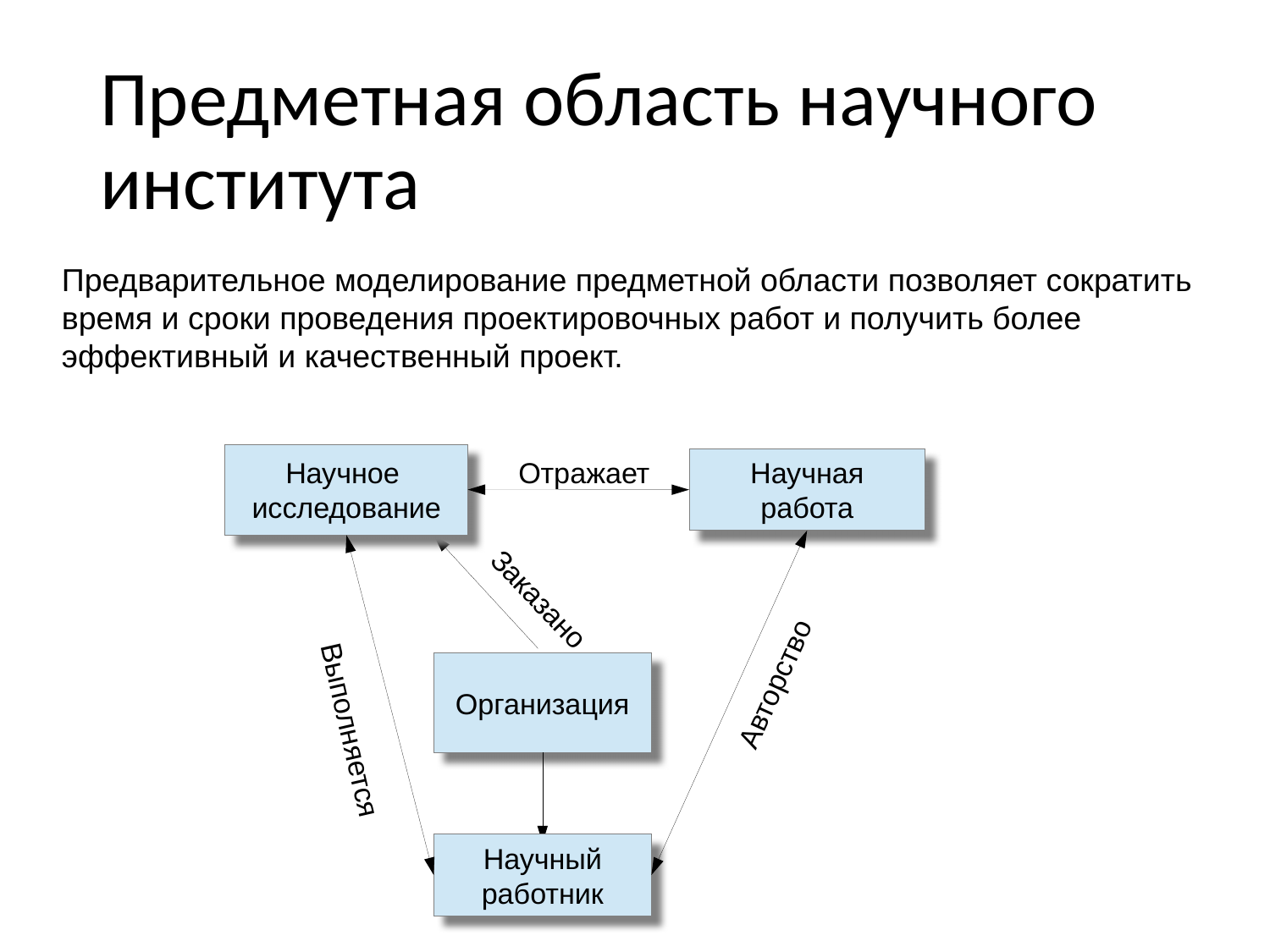

# Предметная область научного института
Предварительное моделирование предметной области позволяет сократить время и сроки проведения проектировочных работ и получить более эффективный и качественный проект.
Научное
исследование
Отражает
Научная
работа
Заказано
Организация
Авторство
Выполняется
Научный
работник